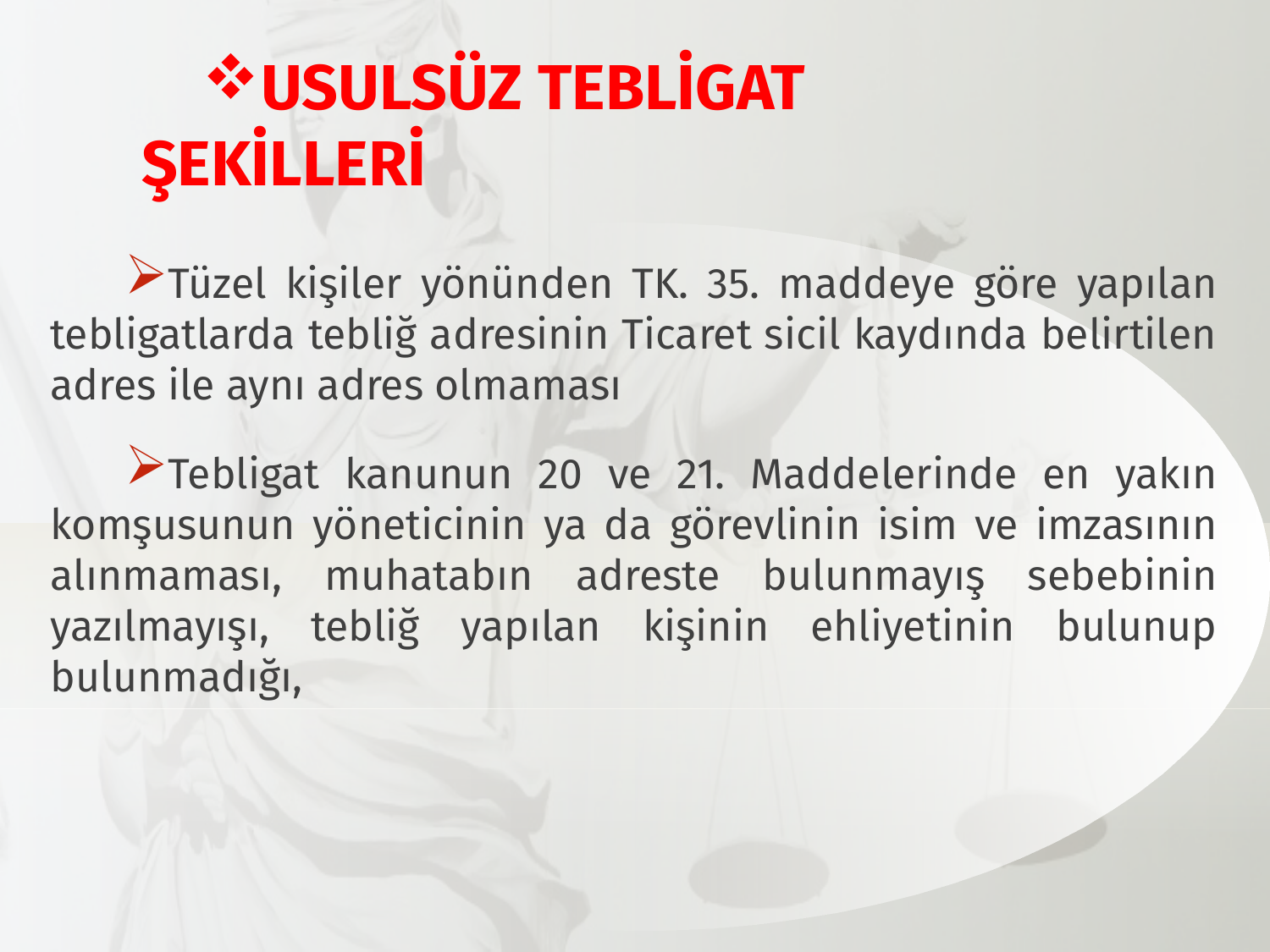

USULSÜZ TEBLİGAT ŞEKİLLERİ

Tüzel kişiler yönünden TK. 35. maddeye göre yapılan tebligatlarda tebliğ adresinin Ticaret sicil kaydında belirtilen adres ile aynı adres olmaması

Tebligat kanunun 20 ve 21. Maddelerinde en yakın komşusunun yöneticinin ya da görevlinin isim ve imzasının alınmaması, muhatabın adreste bulunmayış sebebinin yazılmayışı, tebliğ yapılan kişinin ehliyetinin bulunup bulunmadığı,